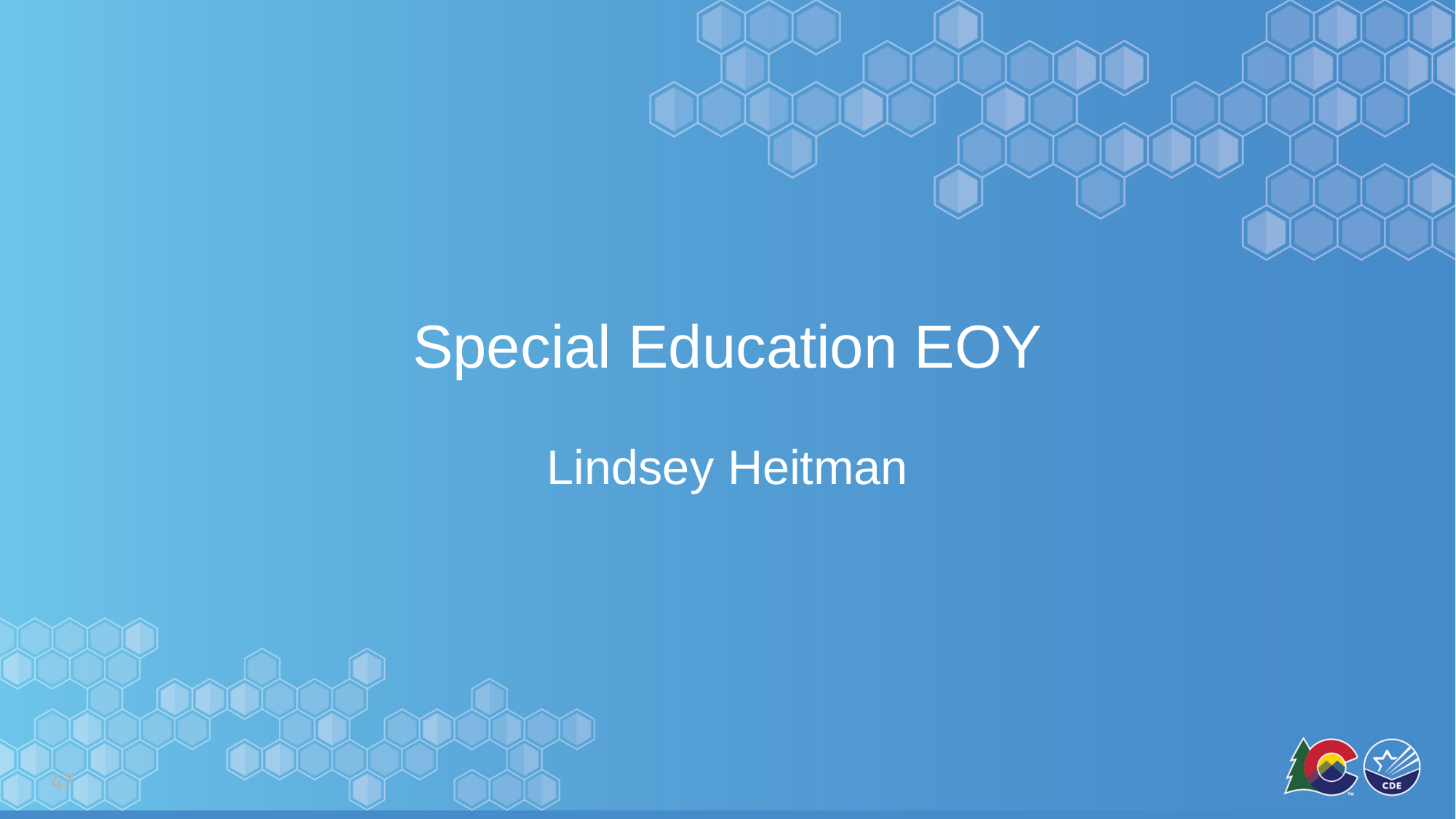

# Special Education EOY
Lindsey Heitman
47